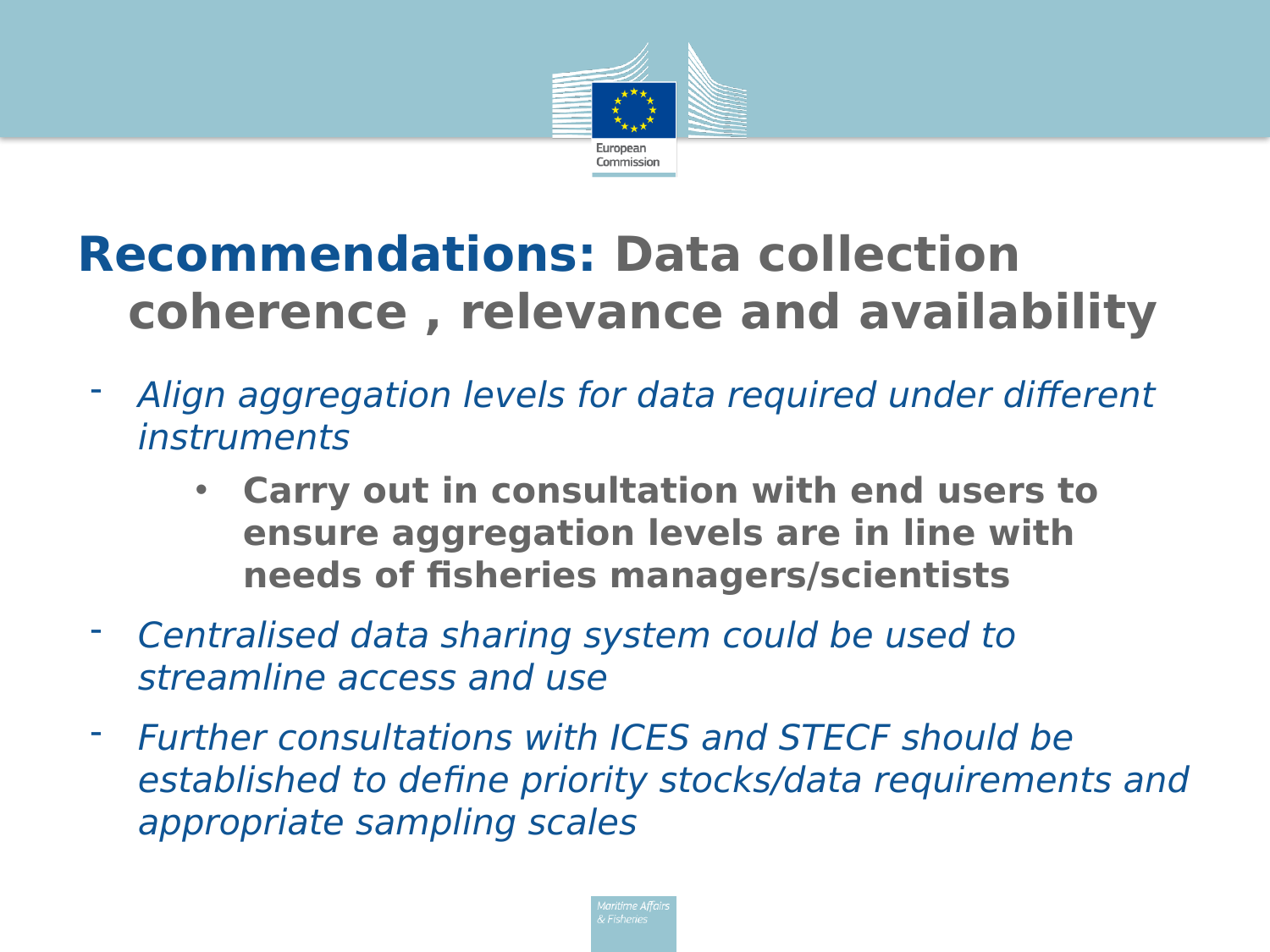

# Recommendations: Data collection coherence , relevance and availability
Align aggregation levels for data required under different instruments
Carry out in consultation with end users to ensure aggregation levels are in line with needs of fisheries managers/scientists
Centralised data sharing system could be used to streamline access and use
Further consultations with ICES and STECF should be established to define priority stocks/data requirements and appropriate sampling scales